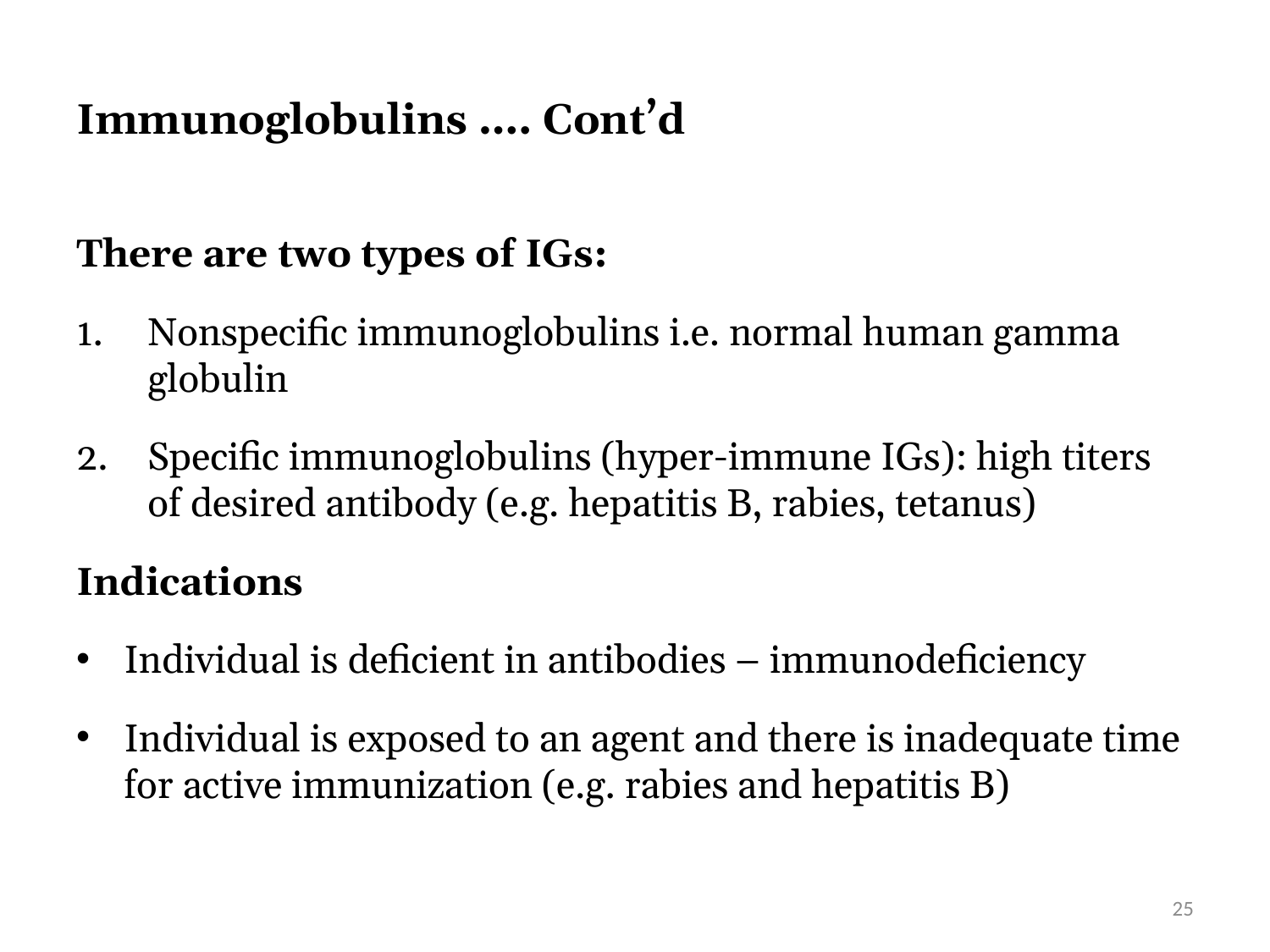

# Immunoglobulins …. Cont’d
There are two types of IGs:
Nonspecific immunoglobulins i.e. normal human gamma globulin
Specific immunoglobulins (hyper-immune IGs): high titers of desired antibody (e.g. hepatitis B, rabies, tetanus)
Indications
Individual is deficient in antibodies – immunodeficiency
Individual is exposed to an agent and there is inadequate time for active immunization (e.g. rabies and hepatitis B)
25